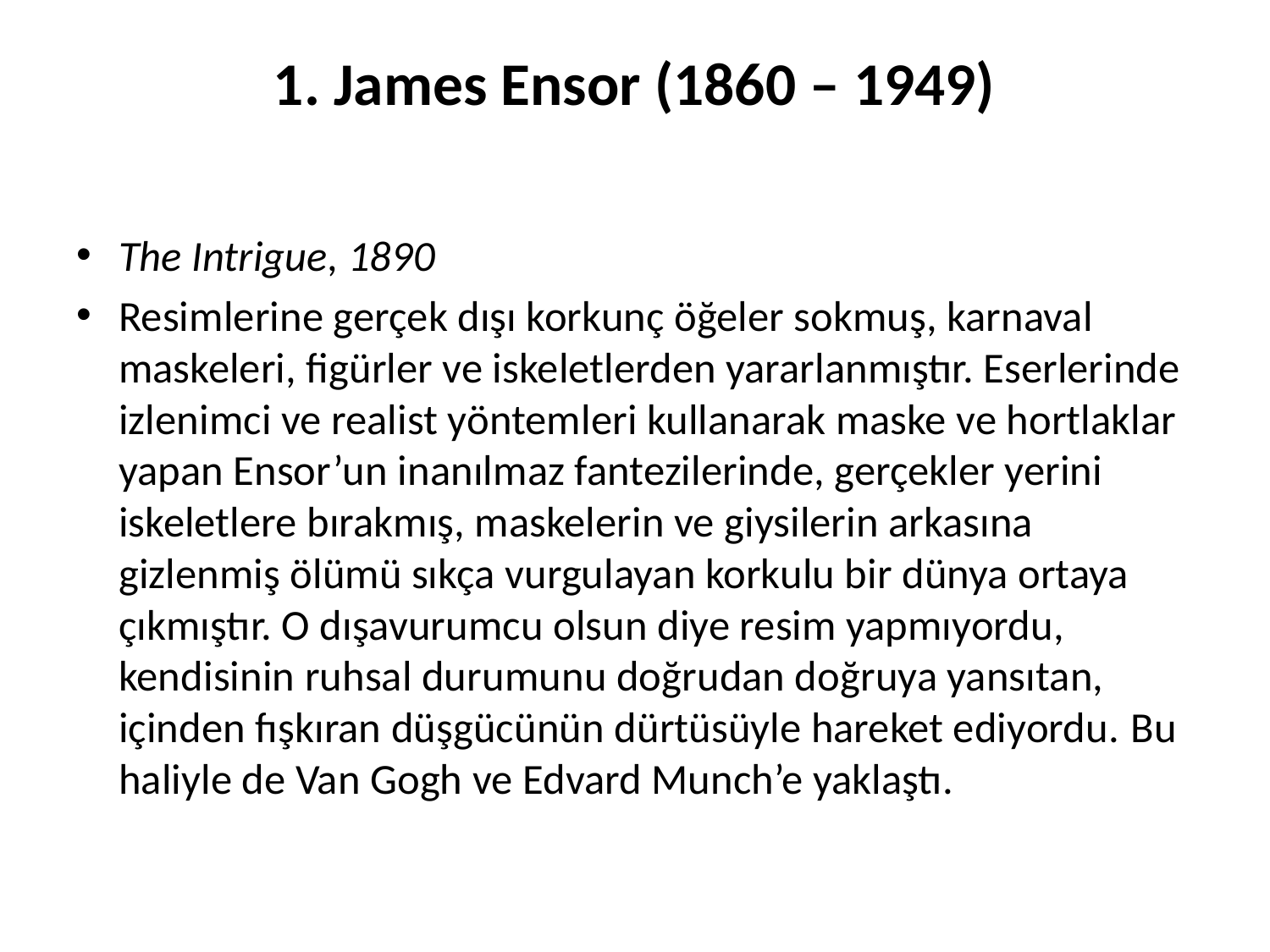

# 1. James Ensor (1860 – 1949)
The Intrigue, 1890
Resimlerine gerçek dışı korkunç öğeler sokmuş, karnaval maskeleri, figürler ve iskeletlerden yararlanmıştır. Eserlerinde izlenimci ve realist yöntemleri kullanarak maske ve hortlaklar yapan Ensor’un inanılmaz fantezilerinde, gerçekler yerini iskeletlere bırakmış, maskelerin ve giysilerin arkasına gizlenmiş ölümü sıkça vurgulayan korkulu bir dünya ortaya çıkmıştır. O dışavurumcu olsun diye resim yapmıyordu, kendisinin ruhsal durumunu doğrudan doğruya yansıtan, içinden fışkıran düşgücünün dürtüsüyle hareket ediyordu. Bu haliyle de Van Gogh ve Edvard Munch’e yaklaştı.